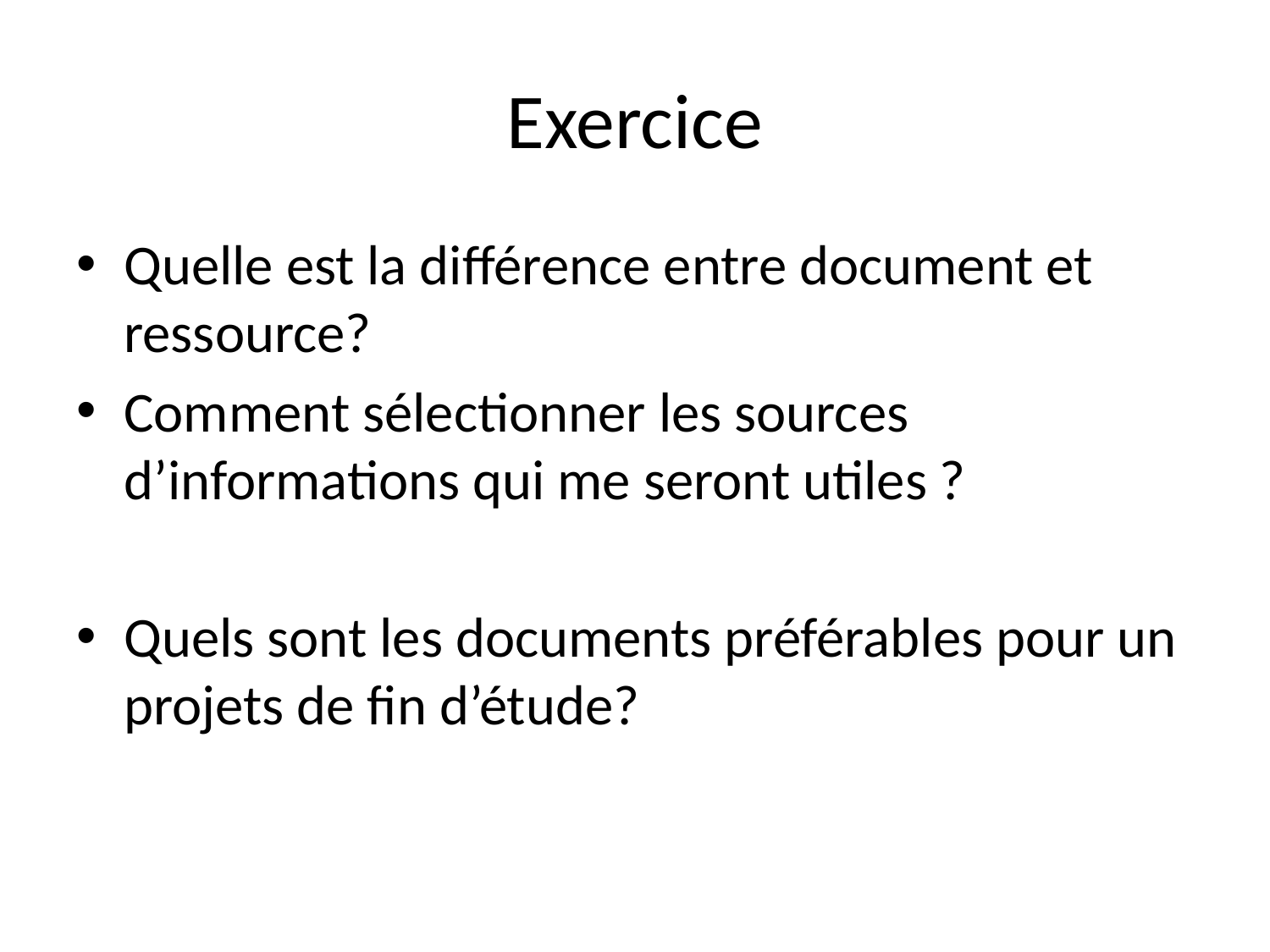

# Exercice
Quelle est la différence entre document et ressource?
Comment sélectionner les sources d’informations qui me seront utiles ?

Quels sont les documents préférables pour un projets de fin d’étude?